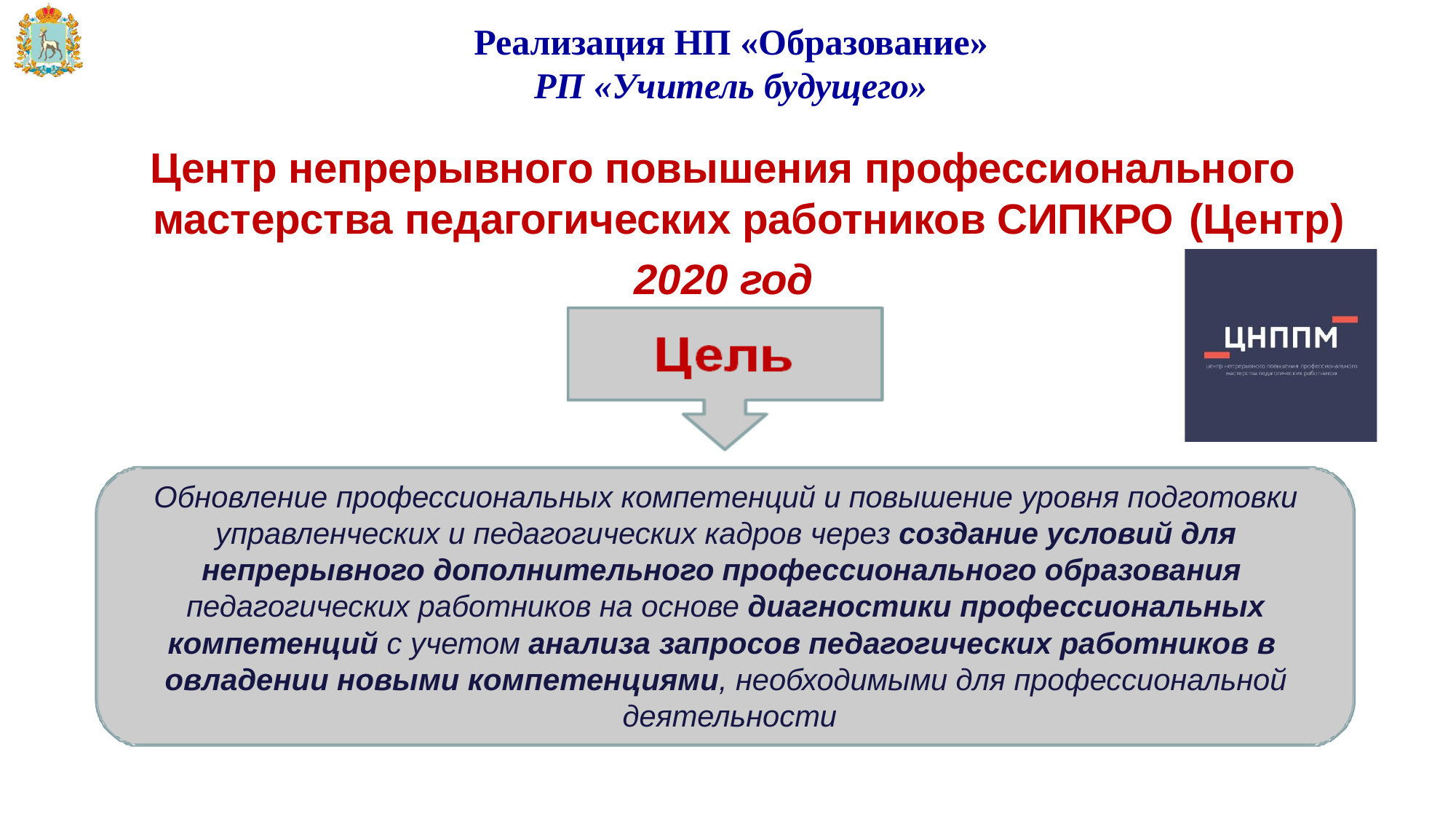

Реализация НП «Образование»
РП «Учитель будущего»
Центр непрерывного повышения профессионального  мастерства педагогических работников СИПКРО (Центр)
2020 год

Обновление профессиональных компетенций и повышение уровня подготовки  управленческих и педагогических кадров через создание условий для  непрерывного дополнительного профессионального образования  педагогических работников на основе диагностики профессиональных
компетенций с учетом анализа запросов педагогических работников в  овладении новыми компетенциями, необходимыми для профессиональной  деятельности